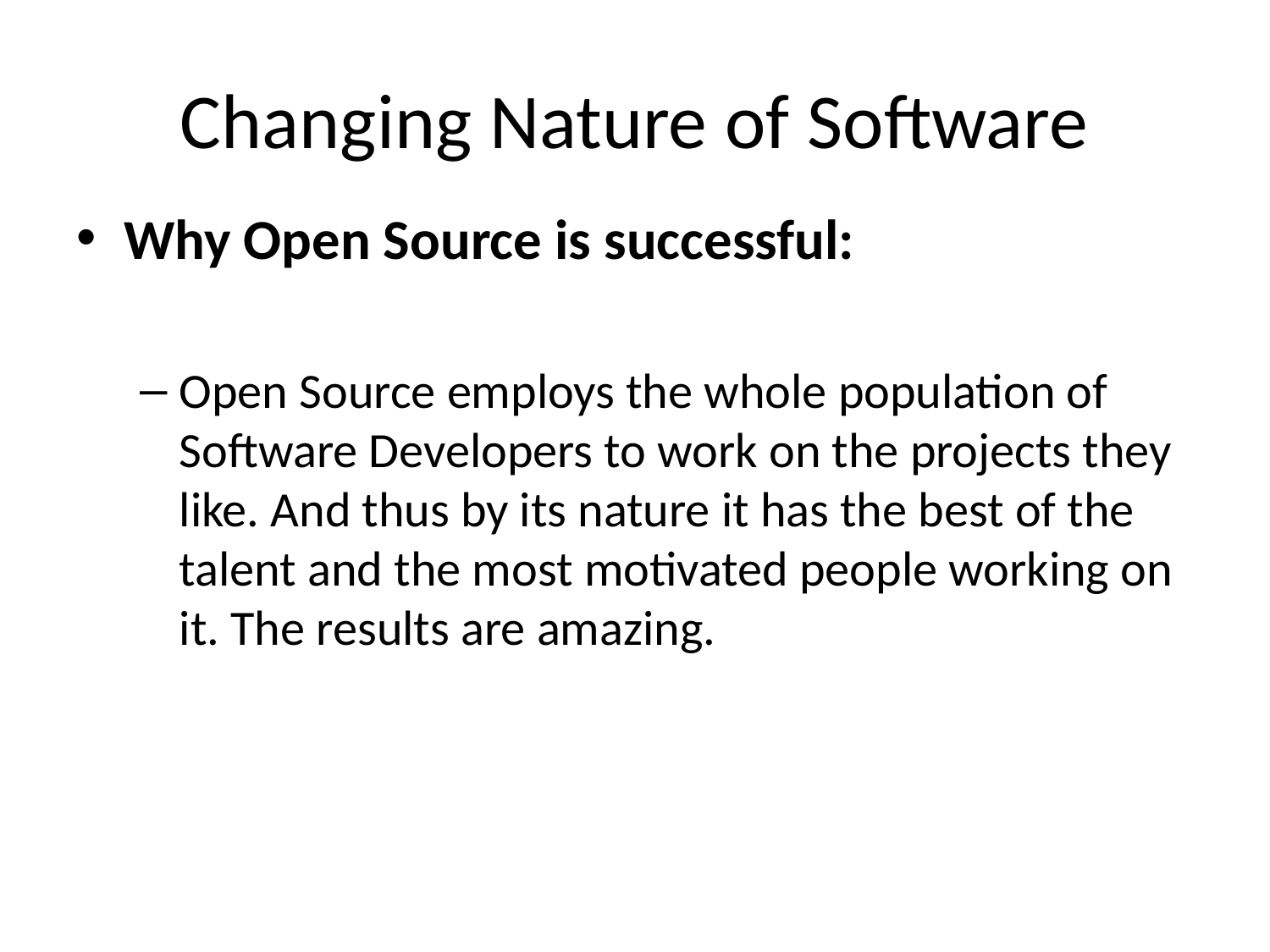

# Changing Nature of Software
Why Open Source is successful:

Open Source employs the whole population of Software Developers to work on the projects they like. And thus by its nature it has the best of the talent and the most motivated people working on it. The results are amazing.